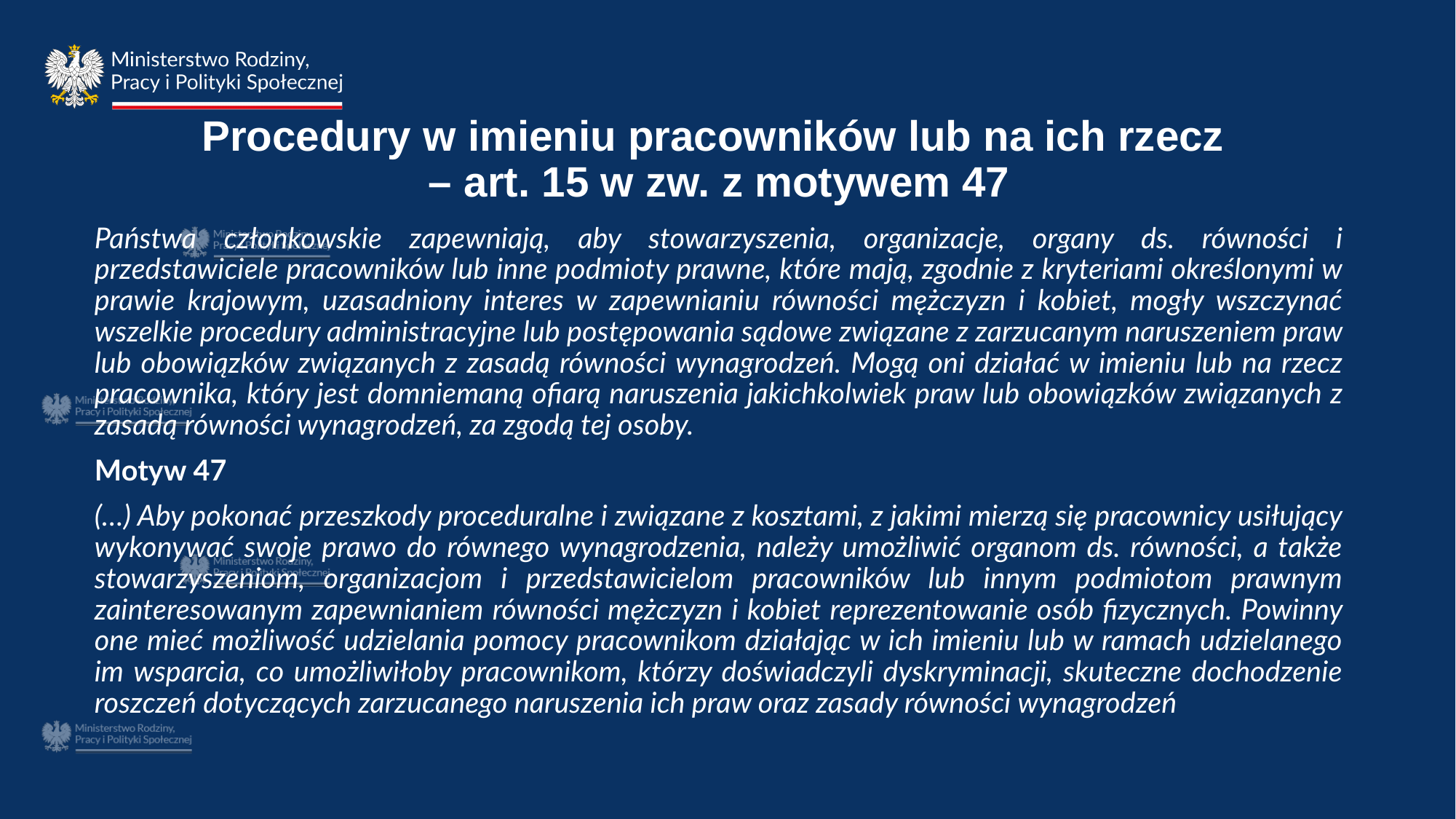

# Procedury w imieniu pracowników lub na ich rzecz – art. 15 w zw. z motywem 47
Państwa członkowskie zapewniają, aby stowarzyszenia, organizacje, organy ds. równości i przedstawiciele pracowników lub inne podmioty prawne, które mają, zgodnie z kryteriami określonymi w prawie krajowym, uzasadniony interes w zapewnianiu równości mężczyzn i kobiet, mogły wszczynać wszelkie procedury administracyjne lub postępowania sądowe związane z zarzucanym naruszeniem praw lub obowiązków związanych z zasadą równości wynagrodzeń. Mogą oni działać w imieniu lub na rzecz pracownika, który jest domniemaną ofiarą naruszenia jakichkolwiek praw lub obowiązków związanych z zasadą równości wynagrodzeń, za zgodą tej osoby.
Motyw 47
(…) Aby pokonać przeszkody proceduralne i związane z kosztami, z jakimi mierzą się pracownicy usiłujący wykonywać swoje prawo do równego wynagrodzenia, należy umożliwić organom ds. równości, a także stowarzyszeniom, organizacjom i przedstawicielom pracowników lub innym podmiotom prawnym zainteresowanym zapewnianiem równości mężczyzn i kobiet reprezentowanie osób fizycznych. Powinny one mieć możliwość udzielania pomocy pracownikom działając w ich imieniu lub w ramach udzielanego im wsparcia, co umożliwiłoby pracownikom, którzy doświadczyli dyskryminacji, skuteczne dochodzenie roszczeń dotyczących zarzucanego naruszenia ich praw oraz zasady równości wynagrodzeń